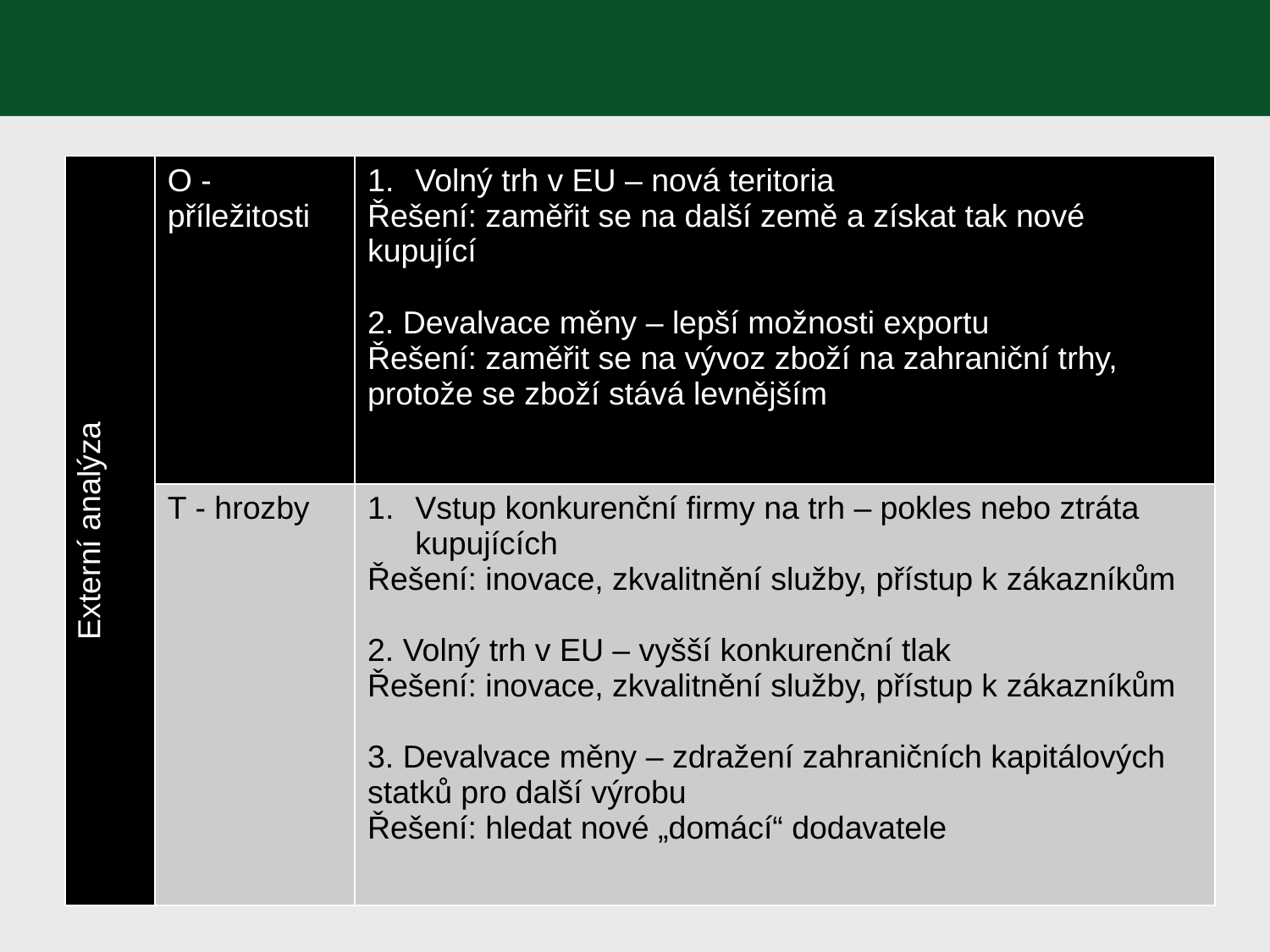

| Externí analýza | O - příležitosti | Volný trh v EU – nová teritoria Řešení: zaměřit se na další země a získat tak nové kupující 2. Devalvace měny – lepší možnosti exportu Řešení: zaměřit se na vývoz zboží na zahraniční trhy, protože se zboží stává levnějším |
| --- | --- | --- |
|  | T - hrozby | Vstup konkurenční firmy na trh – pokles nebo ztráta kupujících Řešení: inovace, zkvalitnění služby, přístup k zákazníkům 2. Volný trh v EU – vyšší konkurenční tlak Řešení: inovace, zkvalitnění služby, přístup k zákazníkům 3. Devalvace měny – zdražení zahraničních kapitálových statků pro další výrobu Řešení: hledat nové „domácí“ dodavatele |